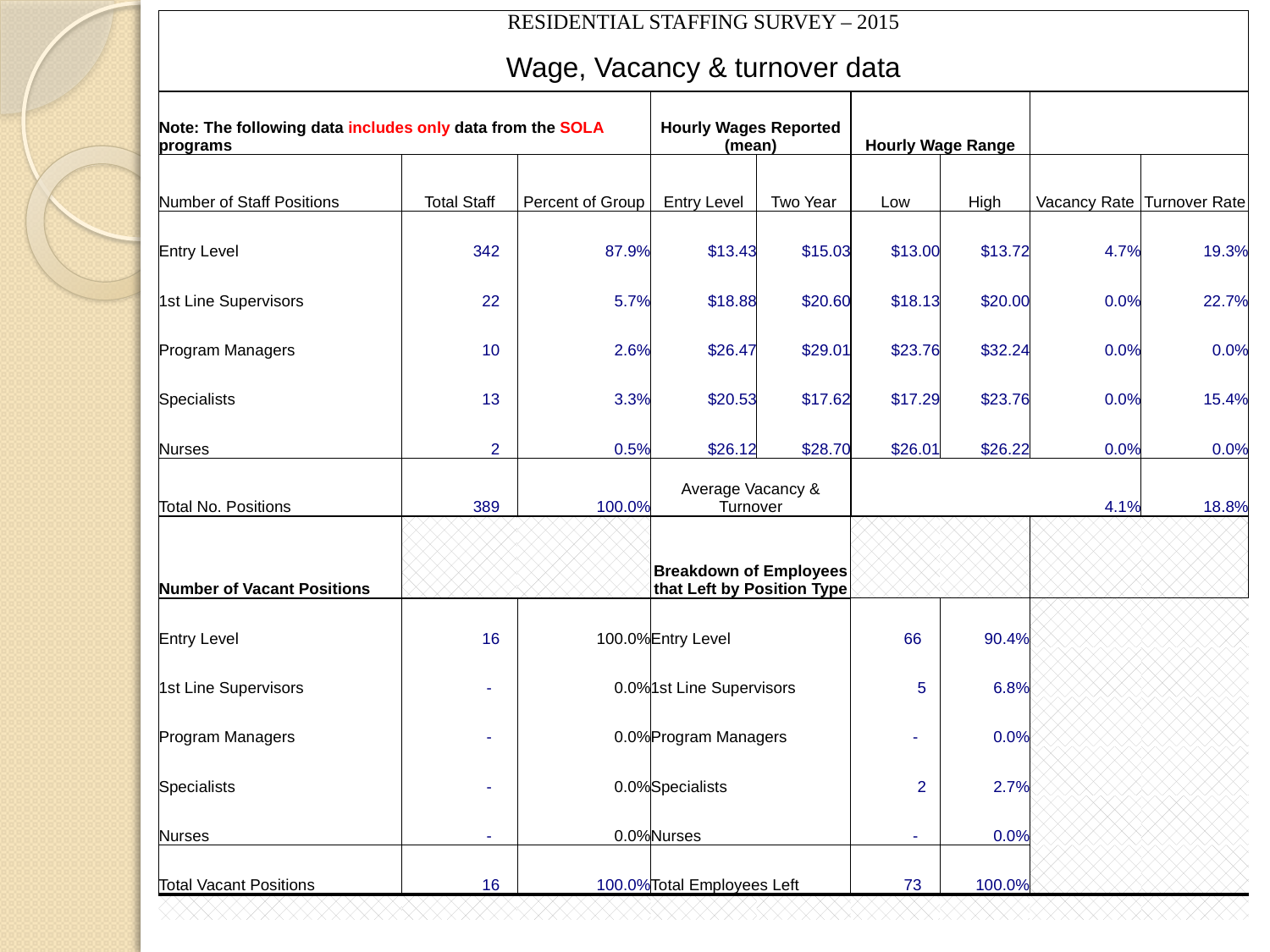

| RESIDENTIAL STAFFING SURVEY – 2015 |  |  |  |  |  |  |  |  |
| --- | --- | --- | --- | --- | --- | --- | --- | --- |
| Wage, Vacancy & turnover data |  |  |  |  |  |  |  |  |
| Note: The following data includes only data from the SOLA programs |  |  | Hourly Wages Reported (mean) |  | Hourly Wage Range |  |  |  |
| Number of Staff Positions | Total Staff | Percent of Group | Entry Level | Two Year | Low | High | Vacancy Rate | Turnover Rate |
| Entry Level | 342 | 87.9% | $13.43 | $15.03 | $13.00 | $13.72 | 4.7% | 19.3% |
| 1st Line Supervisors | 22 | 5.7% | $18.88 | $20.60 | $18.13 | $20.00 | 0.0% | 22.7% |
| Program Managers | 10 | 2.6% | $26.47 | $29.01 | $23.76 | $32.24 | 0.0% | 0.0% |
| Specialists | 13 | 3.3% | $20.53 | $17.62 | $17.29 | $23.76 | 0.0% | 15.4% |
| Nurses | 2 | 0.5% | $26.12 | $28.70 | $26.01 | $26.22 | 0.0% | 0.0% |
| Total No. Positions | 389 | 100.0% | Average Vacancy & Turnover |  |  |  | 4.1% | 18.8% |
| Number of Vacant Positions |  |  | Breakdown of Employees that Left by Position Type |  |  |  |  |  |
| Entry Level | 16 | 100.0% | Entry Level |  | 66 | 90.4% |  |  |
| 1st Line Supervisors | - | 0.0% | 1st Line Supervisors |  | 5 | 6.8% |  |  |
| Program Managers | - | 0.0% | Program Managers |  | - | 0.0% |  |  |
| Specialists | - | 0.0% | Specialists |  | 2 | 2.7% |  |  |
| Nurses | - | 0.0% | Nurses |  | - | 0.0% |  |  |
| Total Vacant Positions | 16 | 100.0% | Total Employees Left |  | 73 | 100.0% |  |  |
|  |  |  |  |  |  |  |  |  |